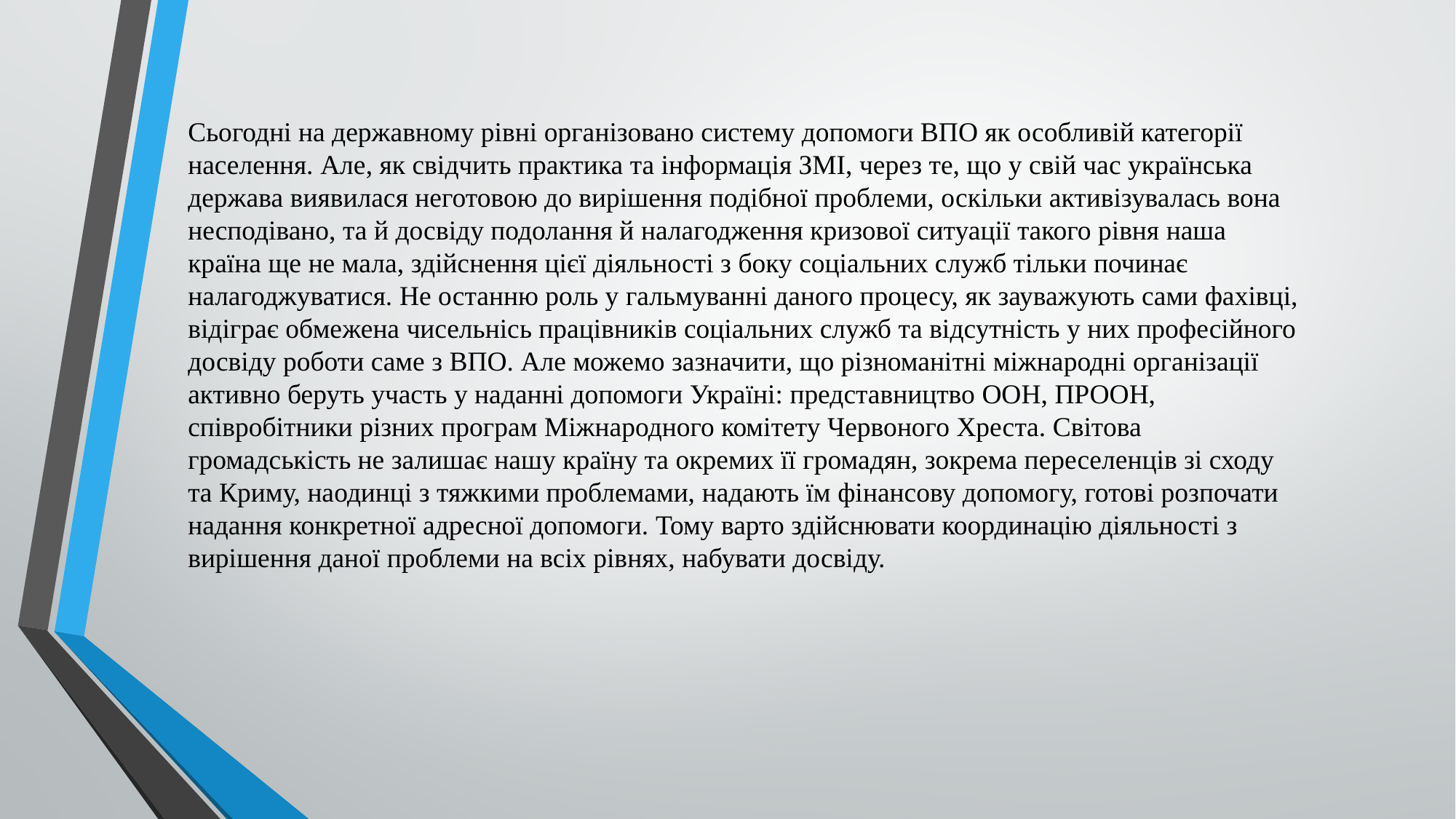

Сьогодні на державному рівні організовано систему допомоги ВПО як особливій категорії населення. Але, як свідчить практика та інформація ЗМІ, через те, що у свій час українська держава виявилася неготовою до вирішення подібної проблеми, оскільки активізувалась вона несподівано, та й досвіду подолання й налагодження кризової ситуації такого рівня наша країна ще не мала, здійснення цієї діяльності з боку соціальних служб тільки починає налагоджуватися. Не останню роль у гальмуванні даного процесу, як зауважують сами фахівці, відіграє обмежена чисельнісь працівників соціальних служб та відсутність у них професійного досвіду роботи саме з ВПО. Але можемо зазначити, що різноманітні міжнародні організації активно беруть участь у наданні допомоги Україні: представництво ООН, ПРООН, співробітники різних програм Міжнародного комітету Червоного Хреста. Світова громадськість не залишає нашу країну та окремих її громадян, зокрема переселенців зі сходу та Криму, наодинці з тяжкими проблемами, надають їм фінансову допомогу, готові розпочати надання конкретної адресної допомоги. Тому варто здійснювати координацію діяльності з вирішення даної проблеми на всіх рівнях, набувати досвіду.